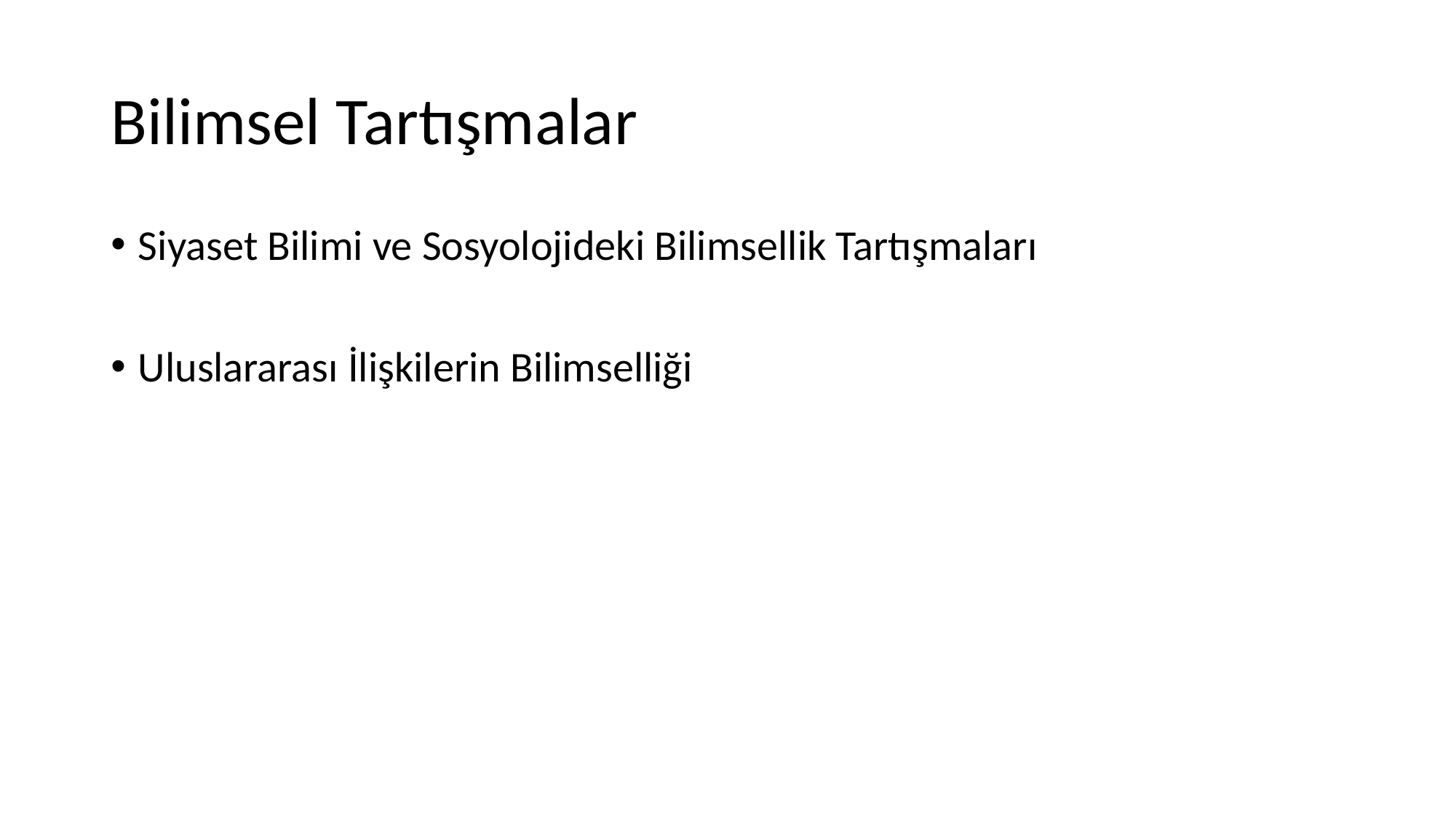

# Bilimsel Tartışmalar
Siyaset Bilimi ve Sosyolojideki Bilimsellik Tartışmaları

Uluslararası İlişkilerin Bilimselliği